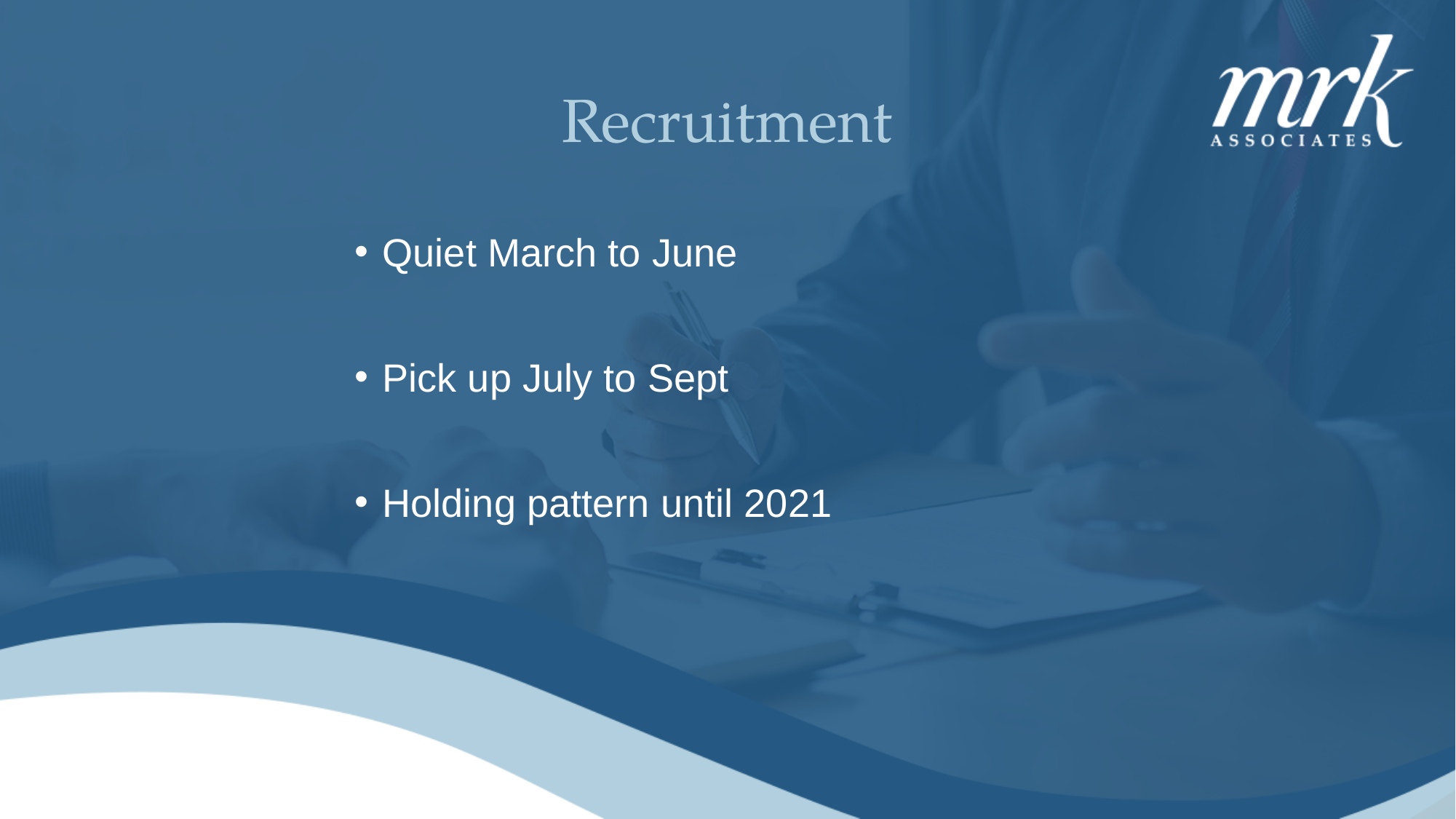

# Recruitment

Quiet March to June

Pick up July to Sept

Holding pattern until 2021